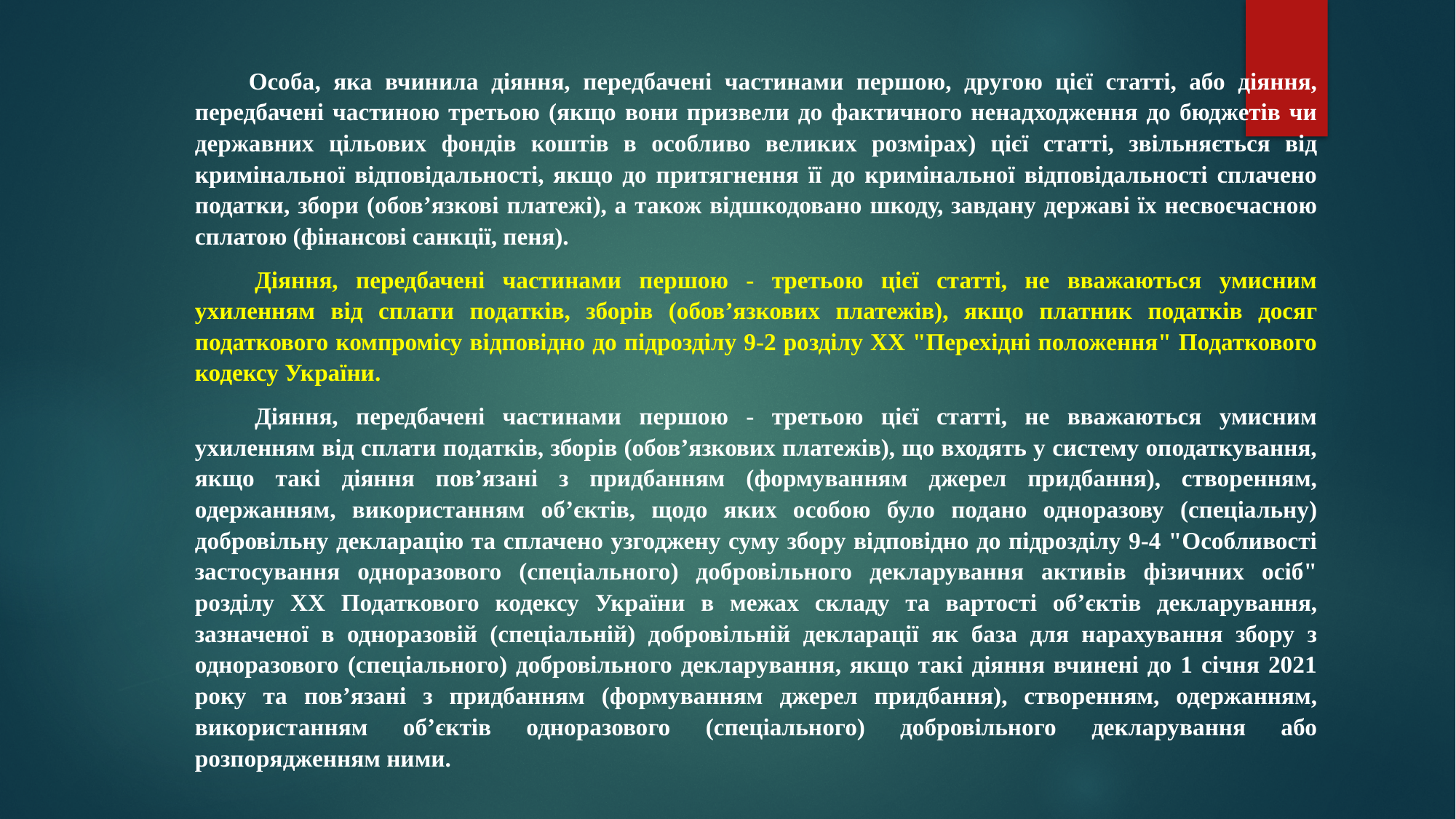

Особа, яка вчинила діяння, передбачені частинами першою, другою цієї статті, або діяння, передбачені частиною третьою (якщо вони призвели до фактичного ненадходження до бюджетів чи державних цільових фондів коштів в особливо великих розмірах) цієї статті, звільняється від кримінальної відповідальності, якщо до притягнення її до кримінальної відповідальності сплачено податки, збори (обов’язкові платежі), а також відшкодовано шкоду, завдану державі їх несвоєчасною сплатою (фінансові санкції, пеня).
 Діяння, передбачені частинами першою - третьою цієї статті, не вважаються умисним ухиленням від сплати податків, зборів (обов’язкових платежів), якщо платник податків досяг податкового компромісу відповідно до підрозділу 9-2 розділу XX "Перехідні положення" Податкового кодексу України.
 Діяння, передбачені частинами першою - третьою цієї статті, не вважаються умисним ухиленням від сплати податків, зборів (обов’язкових платежів), що входять у систему оподаткування, якщо такі діяння пов’язані з придбанням (формуванням джерел придбання), створенням, одержанням, використанням об’єктів, щодо яких особою було подано одноразову (спеціальну) добровільну декларацію та сплачено узгоджену суму збору відповідно до підрозділу 9-4 "Особливості застосування одноразового (спеціального) добровільного декларування активів фізичних осіб" розділу XX Податкового кодексу України в межах складу та вартості об’єктів декларування, зазначеної в одноразовій (спеціальній) добровільній декларації як база для нарахування збору з одноразового (спеціального) добровільного декларування, якщо такі діяння вчинені до 1 січня 2021 року та пов’язані з придбанням (формуванням джерел придбання), створенням, одержанням, використанням об’єктів одноразового (спеціального) добровільного декларування або розпорядженням ними.